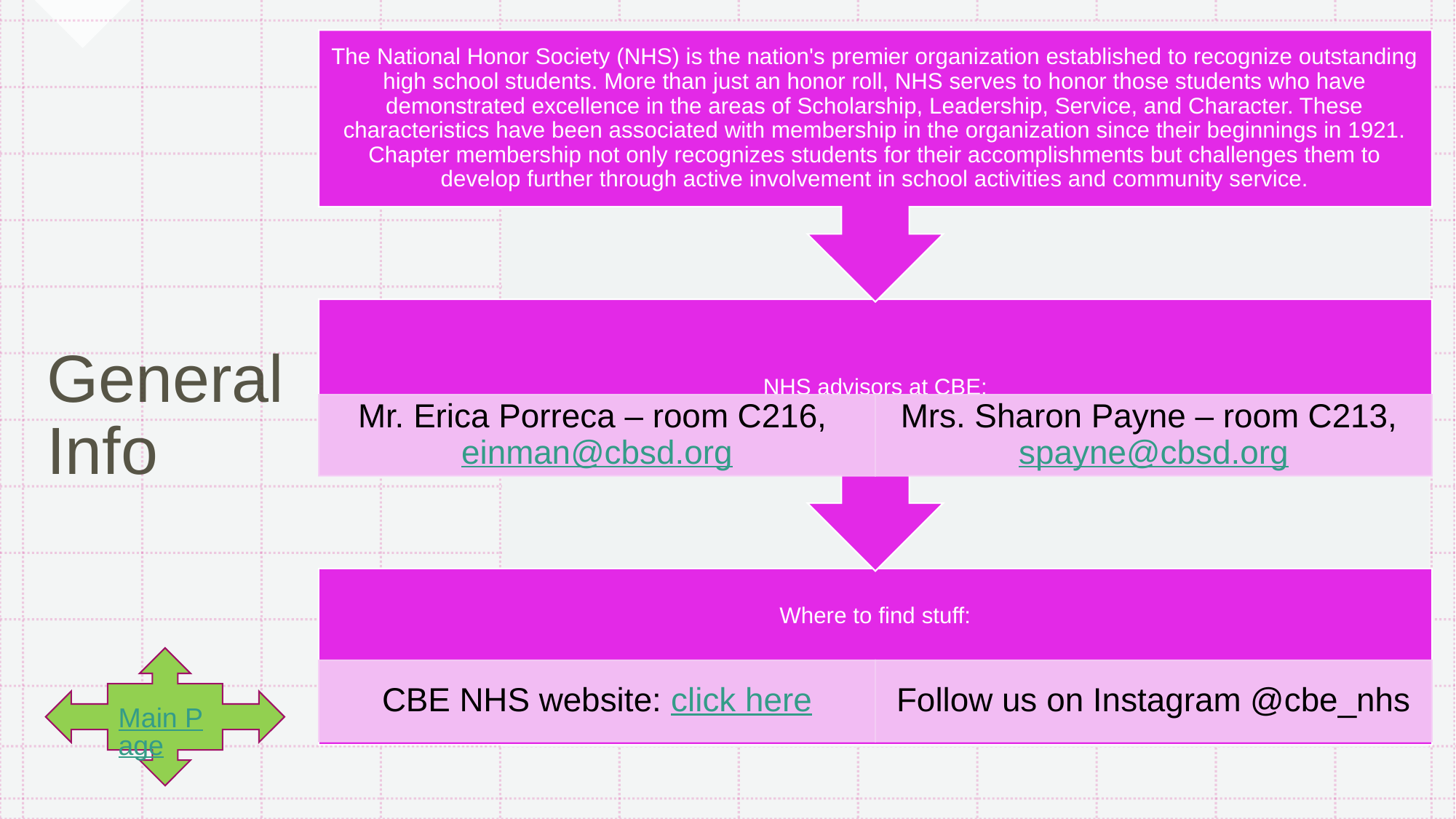

Where to find stuff:
CBE NHS website: click here
Follow us on Instagram @cbe_nhs
NHS advisors at CBE:
Mr. Erica Porreca – room C216, einman@cbsd.org
Mrs. Sharon Payne – room C213, spayne@cbsd.org
The National Honor Society (NHS) is the nation's premier organization established to recognize outstanding high school students. More than just an honor roll, NHS serves to honor those students who have demonstrated excellence in the areas of Scholarship, Leadership, Service, and Character. These characteristics have been associated with membership in the organization since their beginnings in 1921. Chapter membership not only recognizes students for their accomplishments but challenges them to develop further through active involvement in school activities and community service.
# General Info
Main Page